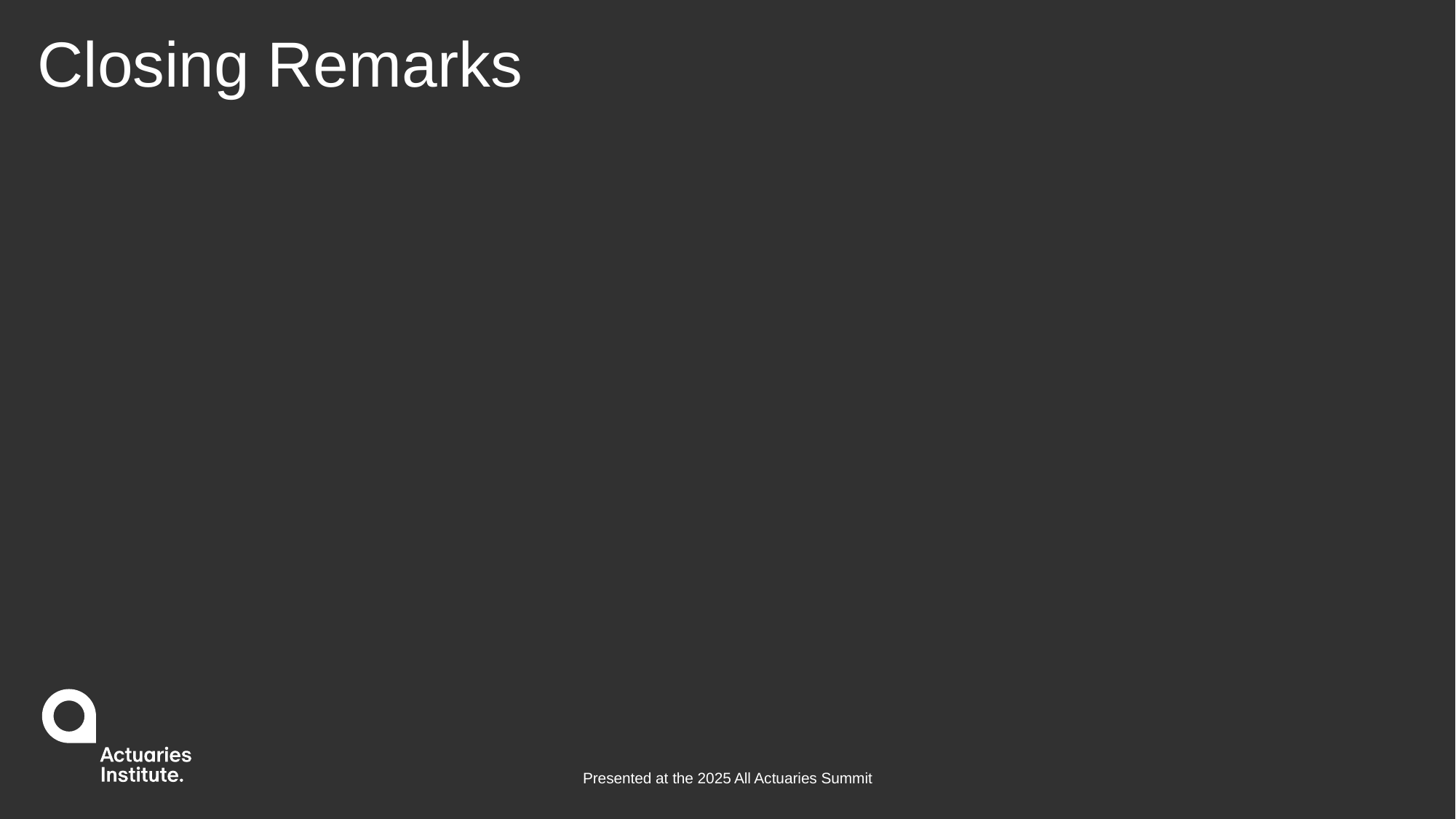

# Closing Remarks
Presented at the 2025 All Actuaries Summit